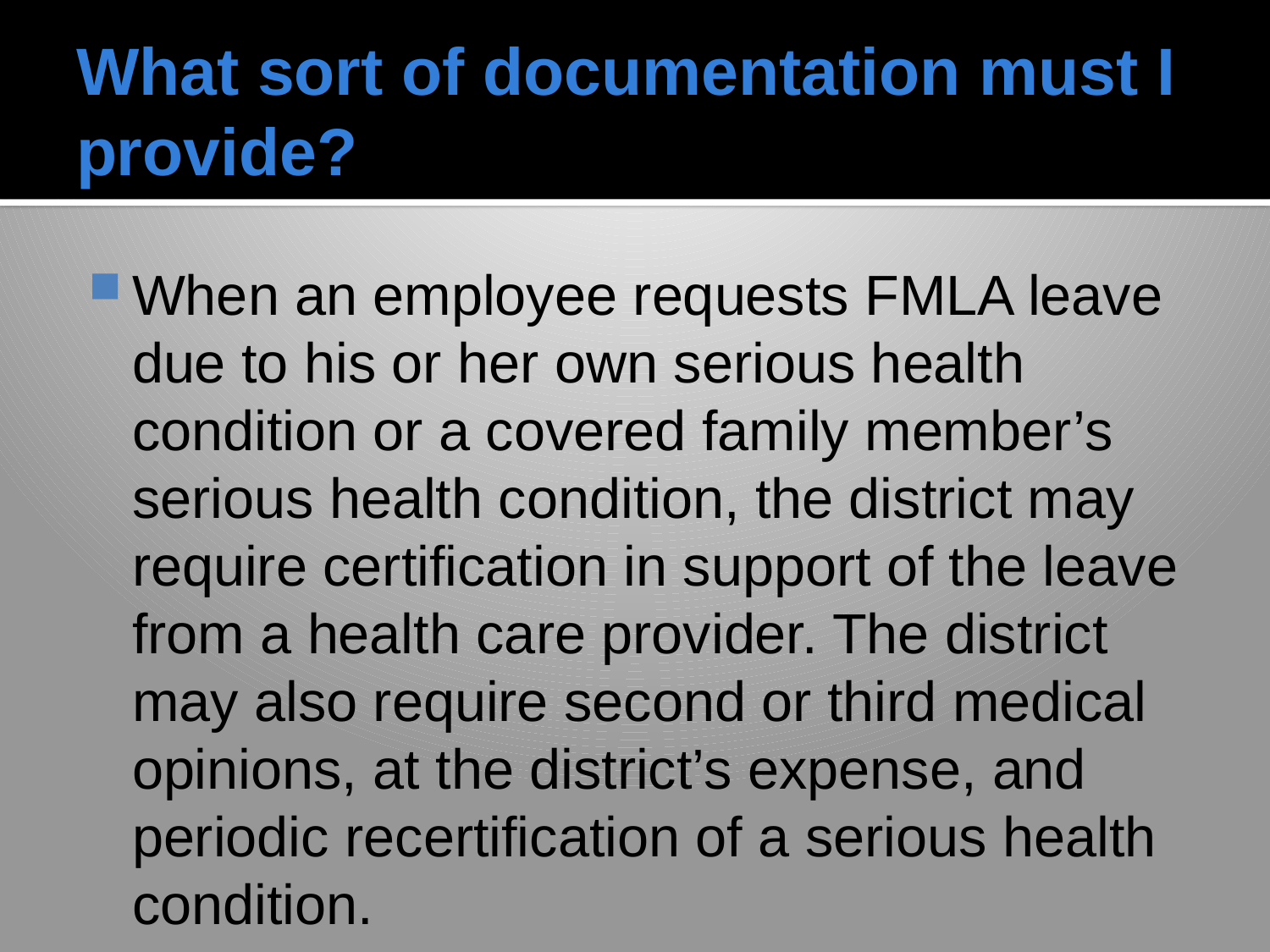

# What sort of documentation must I provide?
When an employee requests FMLA leave due to his or her own serious health condition or a covered family member’s serious health condition, the district may require certification in support of the leave from a health care provider. The district may also require second or third medical opinions, at the district’s expense, and periodic recertification of a serious health condition.